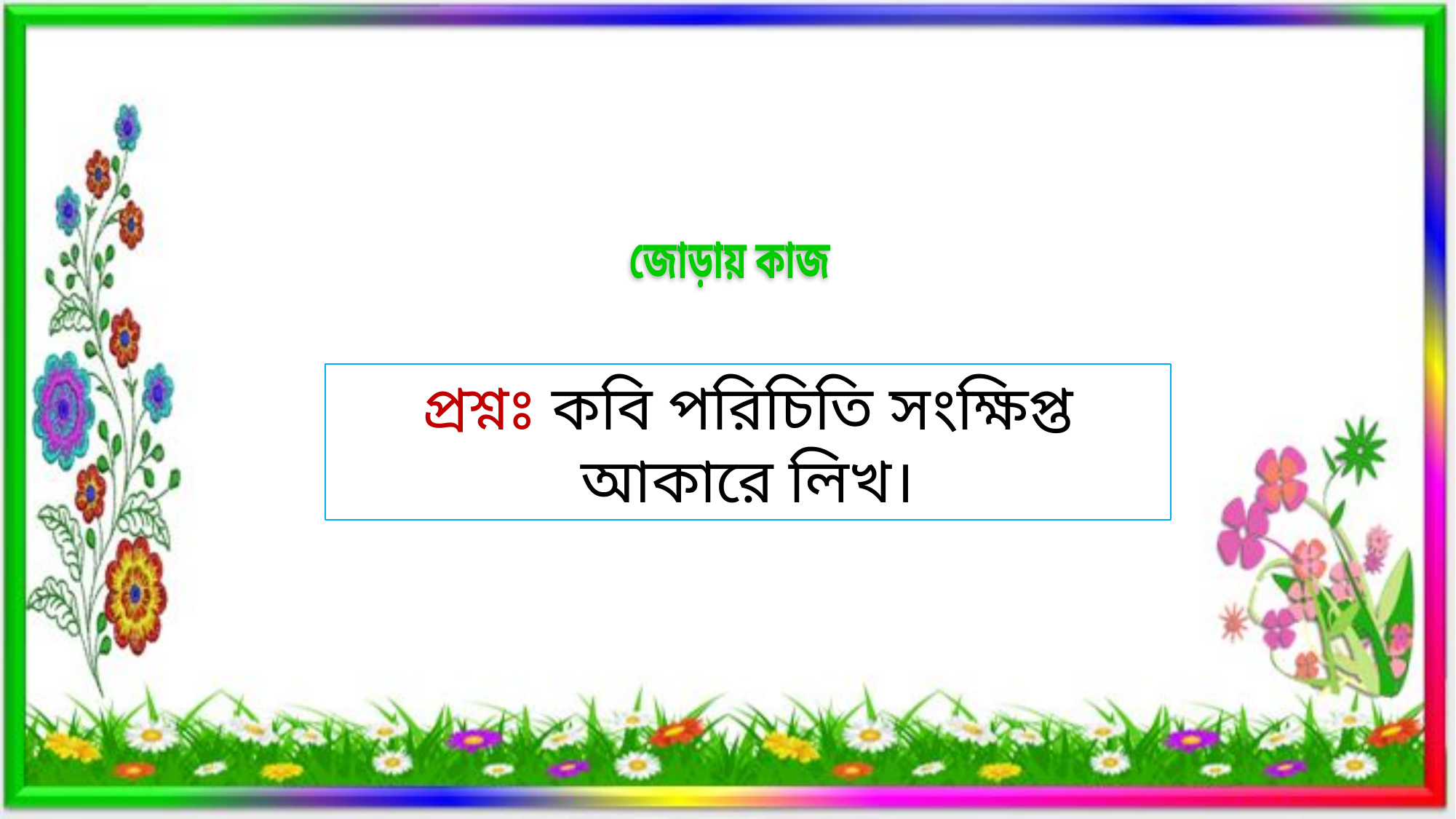

জোড়ায় কাজ
প্রশ্নঃ কবি পরিচিতি সংক্ষিপ্ত আকারে লিখ।